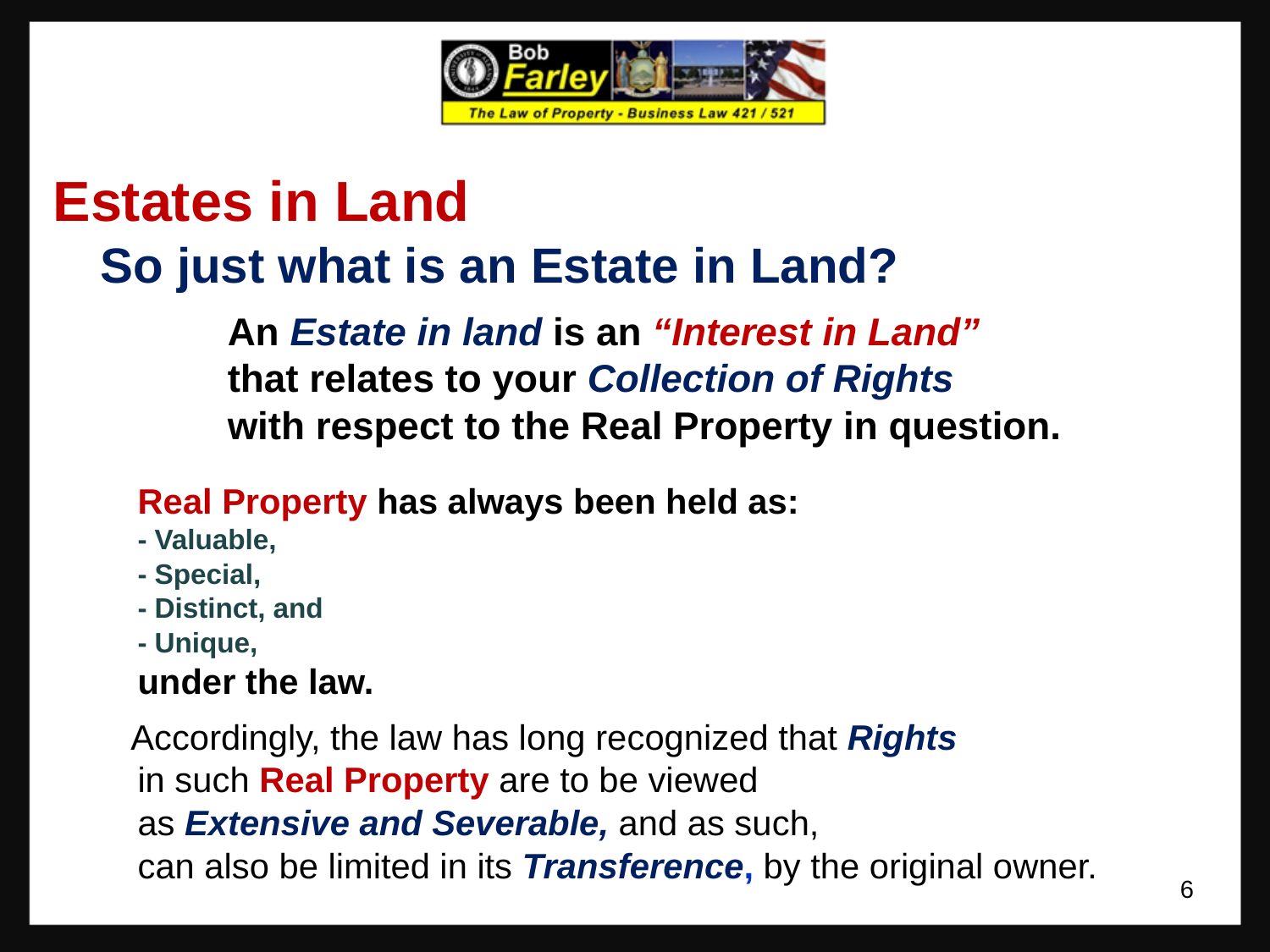

Estates in Land
	So just what is an Estate in Land?

		An Estate in land is an “Interest in Land”
		that relates to your Collection of Rights
		with respect to the Real Property in question.

	Real Property has always been held as:
	- Valuable,
	- Special,
	- Distinct, and
	- Unique,
	under the law.

        Accordingly, the law has long recognized that Rights
	in such Real Property are to be viewed
	as Extensive and Severable, and as such,
	can also be limited in its Transference, by the original owner.

6